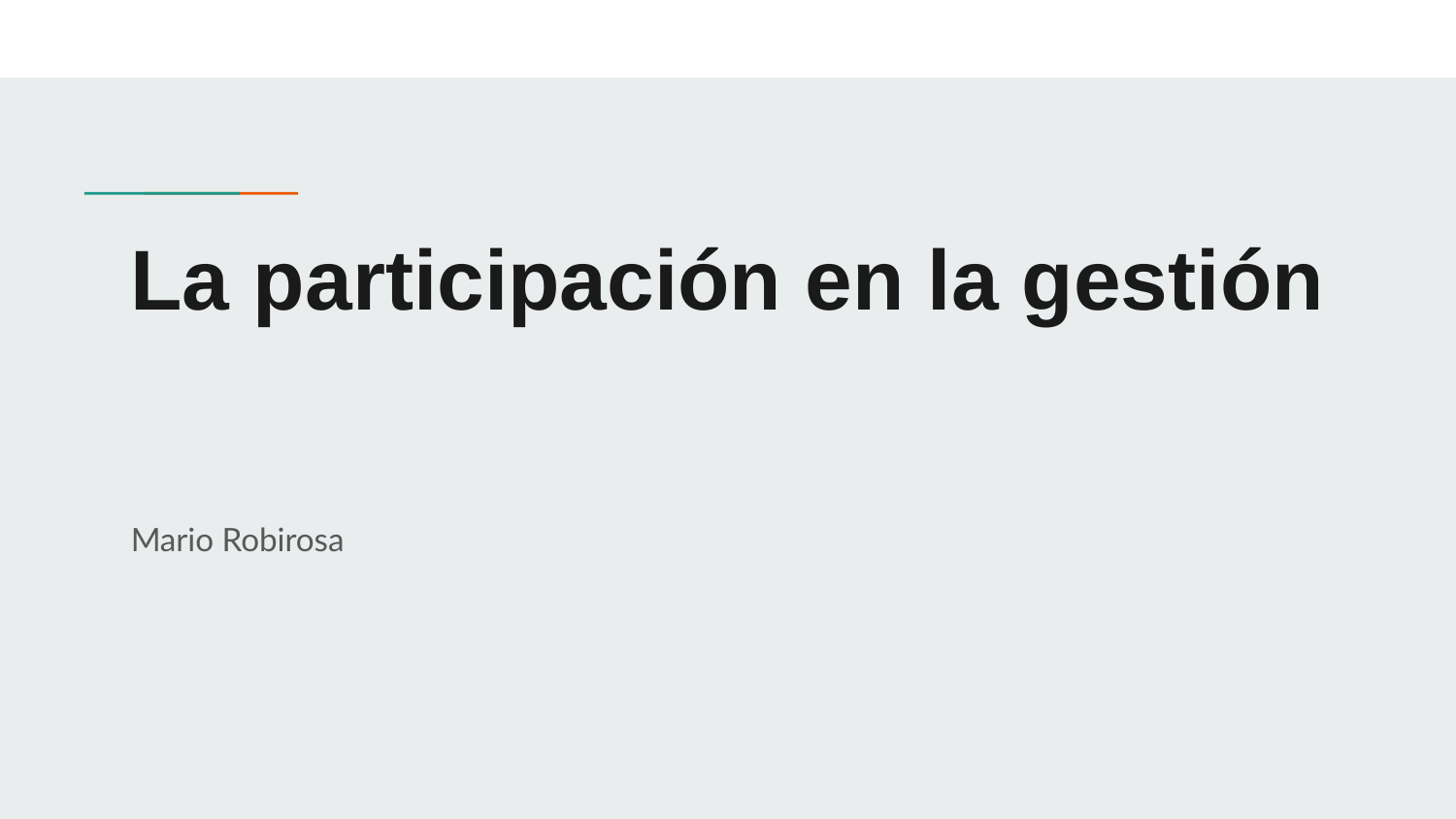

# La participación en la gestión
Mario Robirosa